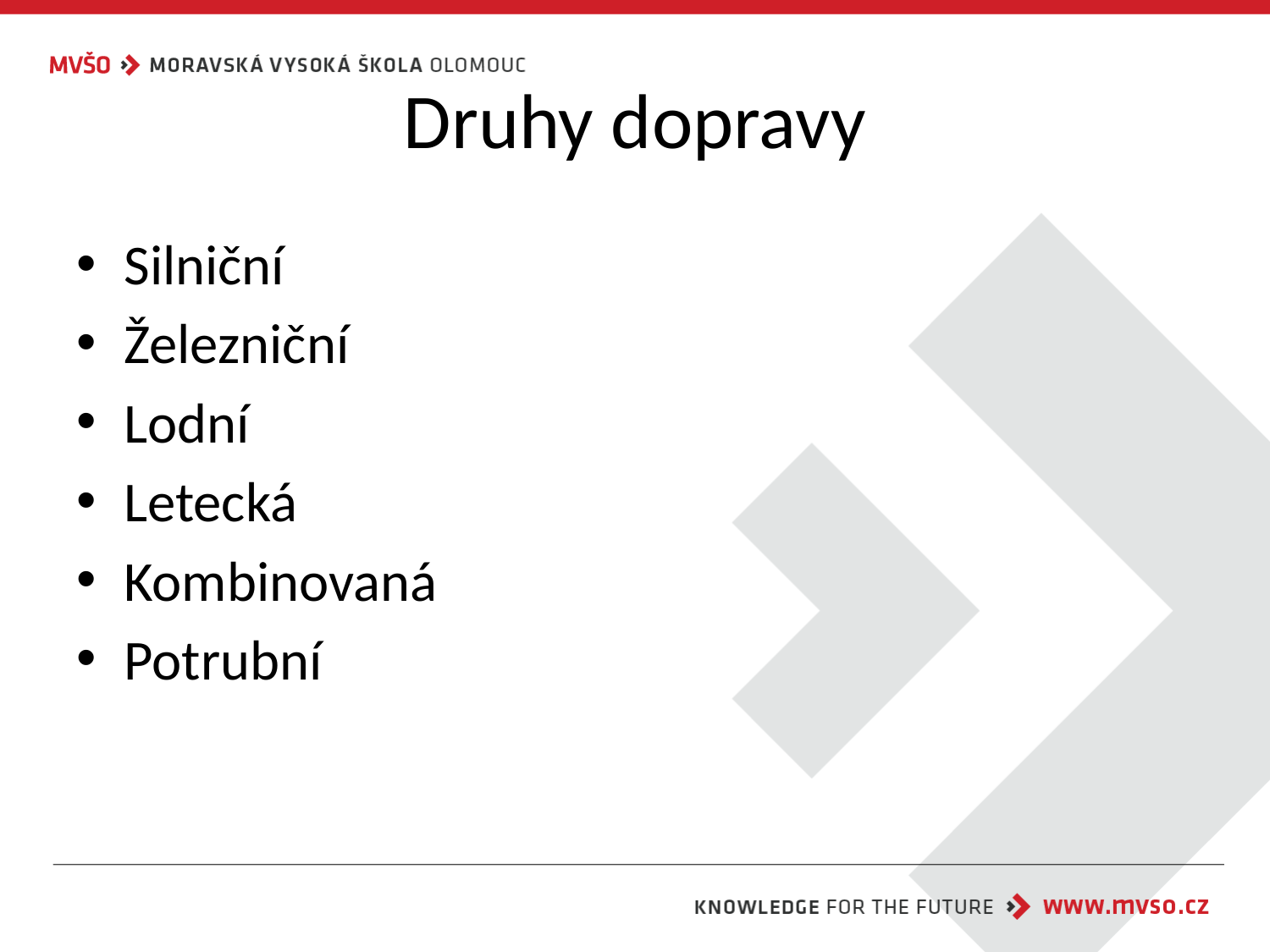

# Druhy dopravy
Silniční
Železniční
Lodní
Letecká
Kombinovaná
Potrubní